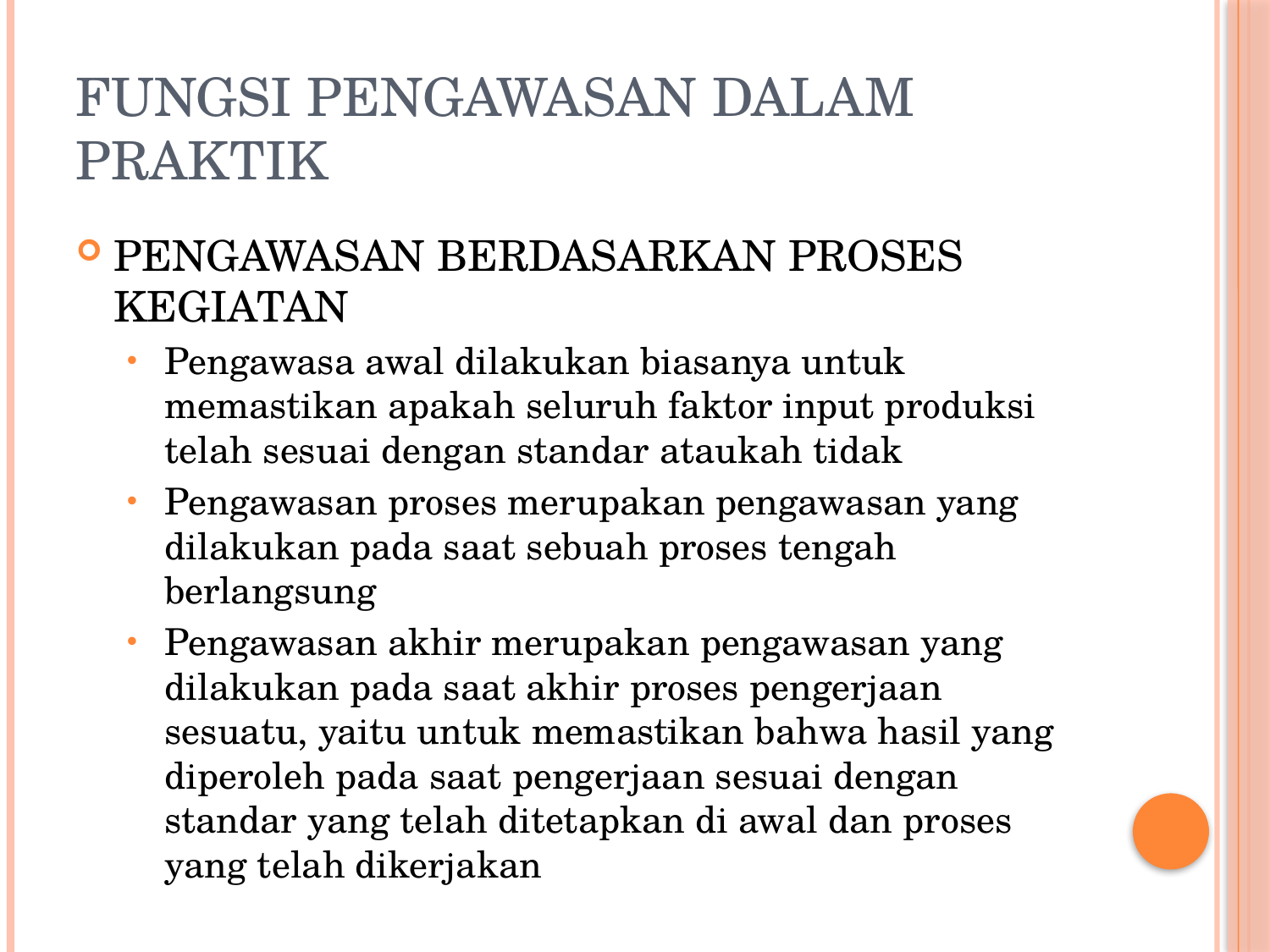

# FUNGSI PENGAWASAN DALAM PRAKTIK
PENGAWASAN BERDASARKAN PROSES KEGIATAN
Pengawasa awal dilakukan biasanya untuk memastikan apakah seluruh faktor input produksi telah sesuai dengan standar ataukah tidak
Pengawasan proses merupakan pengawasan yang dilakukan pada saat sebuah proses tengah berlangsung
Pengawasan akhir merupakan pengawasan yang dilakukan pada saat akhir proses pengerjaan sesuatu, yaitu untuk memastikan bahwa hasil yang diperoleh pada saat pengerjaan sesuai dengan standar yang telah ditetapkan di awal dan proses yang telah dikerjakan